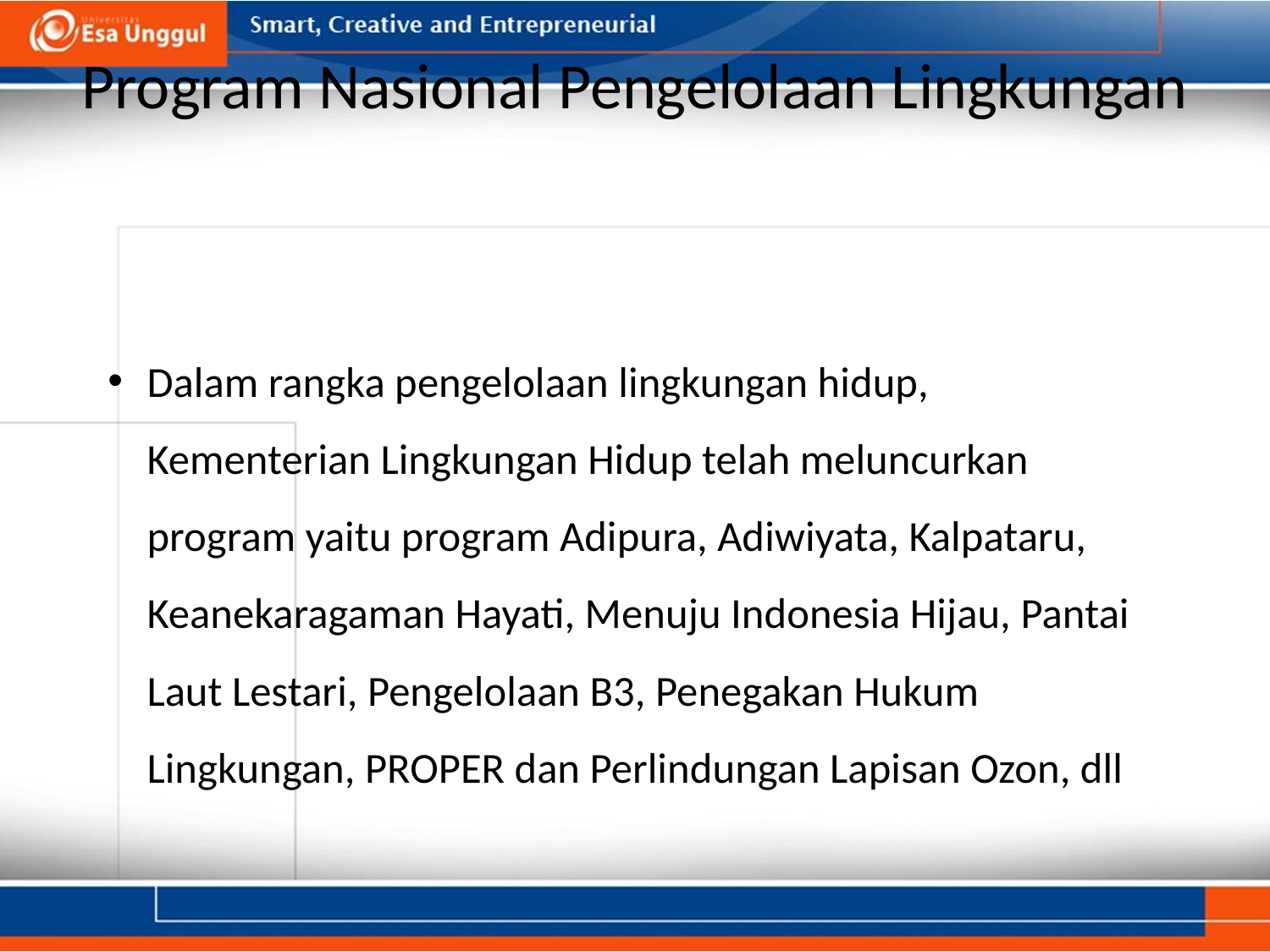

# Program Nasional Pengelolaan Lingkungan
Dalam rangka pengelolaan lingkungan hidup, Kementerian Lingkungan Hidup telah meluncurkan program yaitu program Adipura, Adiwiyata, Kalpataru, Keanekaragaman Hayati, Menuju Indonesia Hijau, Pantai Laut Lestari, Pengelolaan B3, Penegakan Hukum Lingkungan, PROPER dan Perlindungan Lapisan Ozon, dll